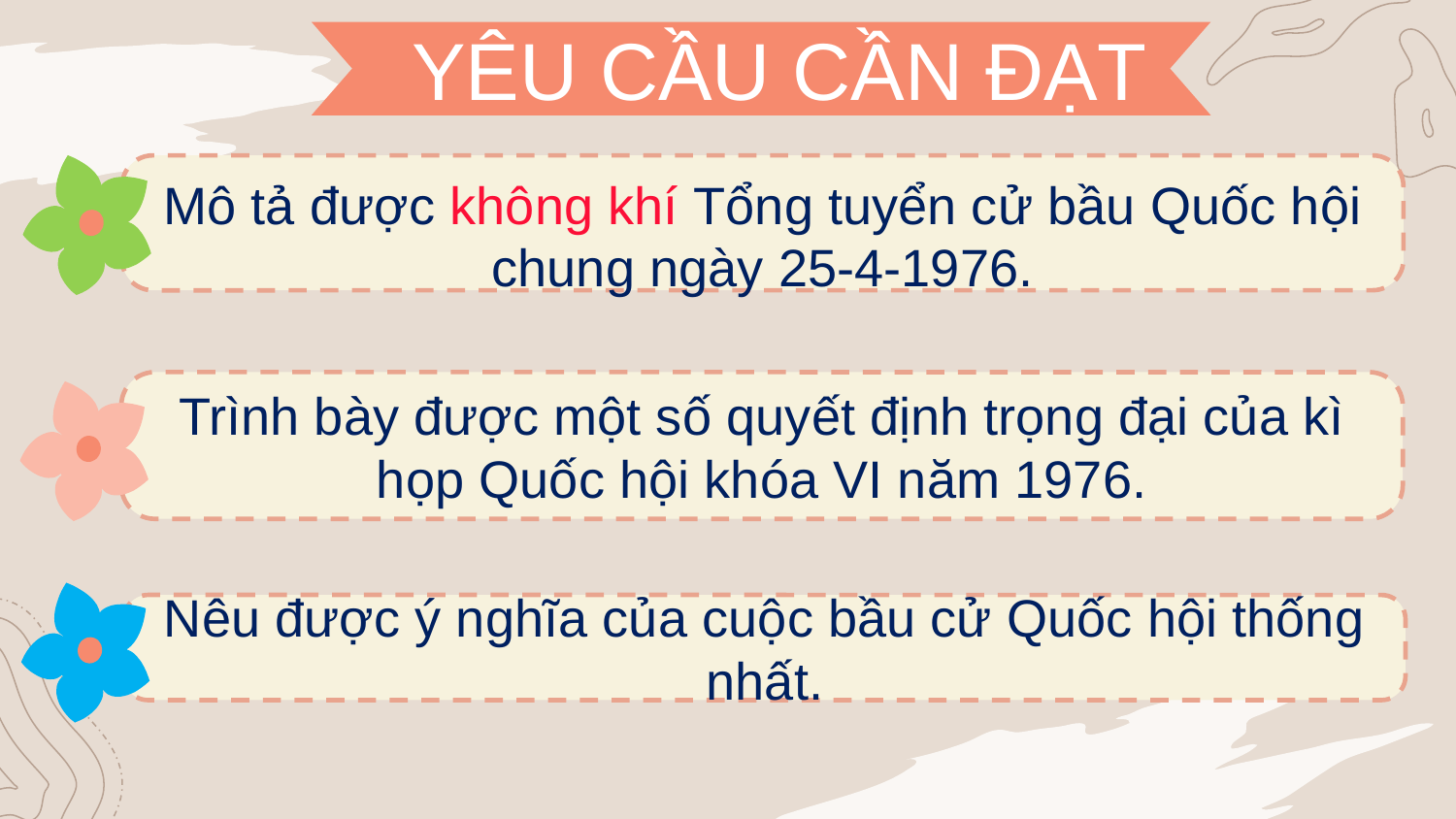

YÊU CẦU CẦN ĐẠT
Mô tả được không khí Tổng tuyển cử bầu Quốc hội chung ngày 25-4-1976.

Trình bày được một số quyết định trọng đại của kì họp Quốc hội khóa VI năm 1976.

Nêu được ý nghĩa của cuộc bầu cử Quốc hội thống nhất.